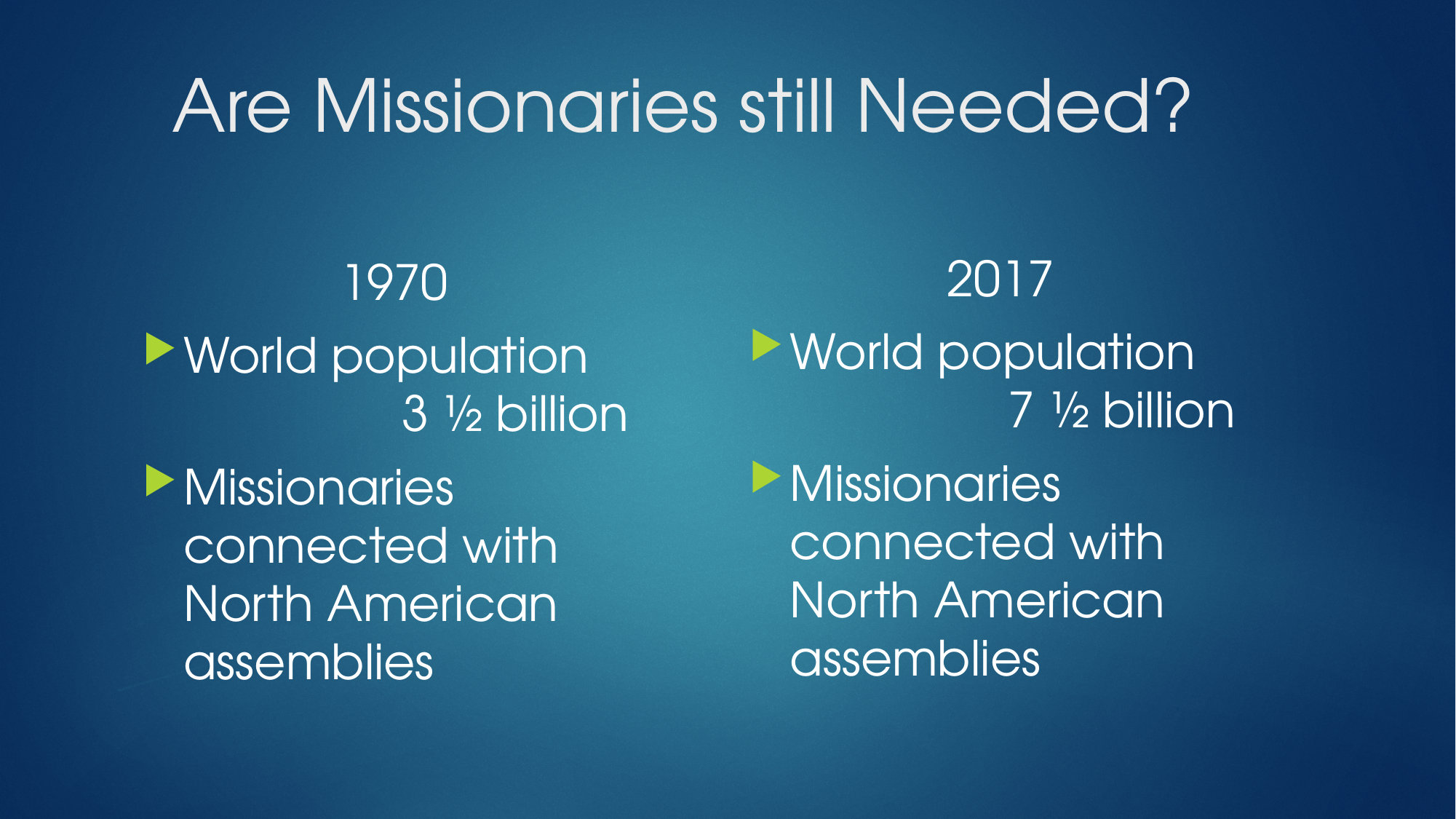

# Are Missionaries still Needed?
2017
World population             		7 ½ billion
Missionaries connected with North American assemblies
			700
1970
World population             		3 ½ billion
Missionaries connected with North American assemblies
			498